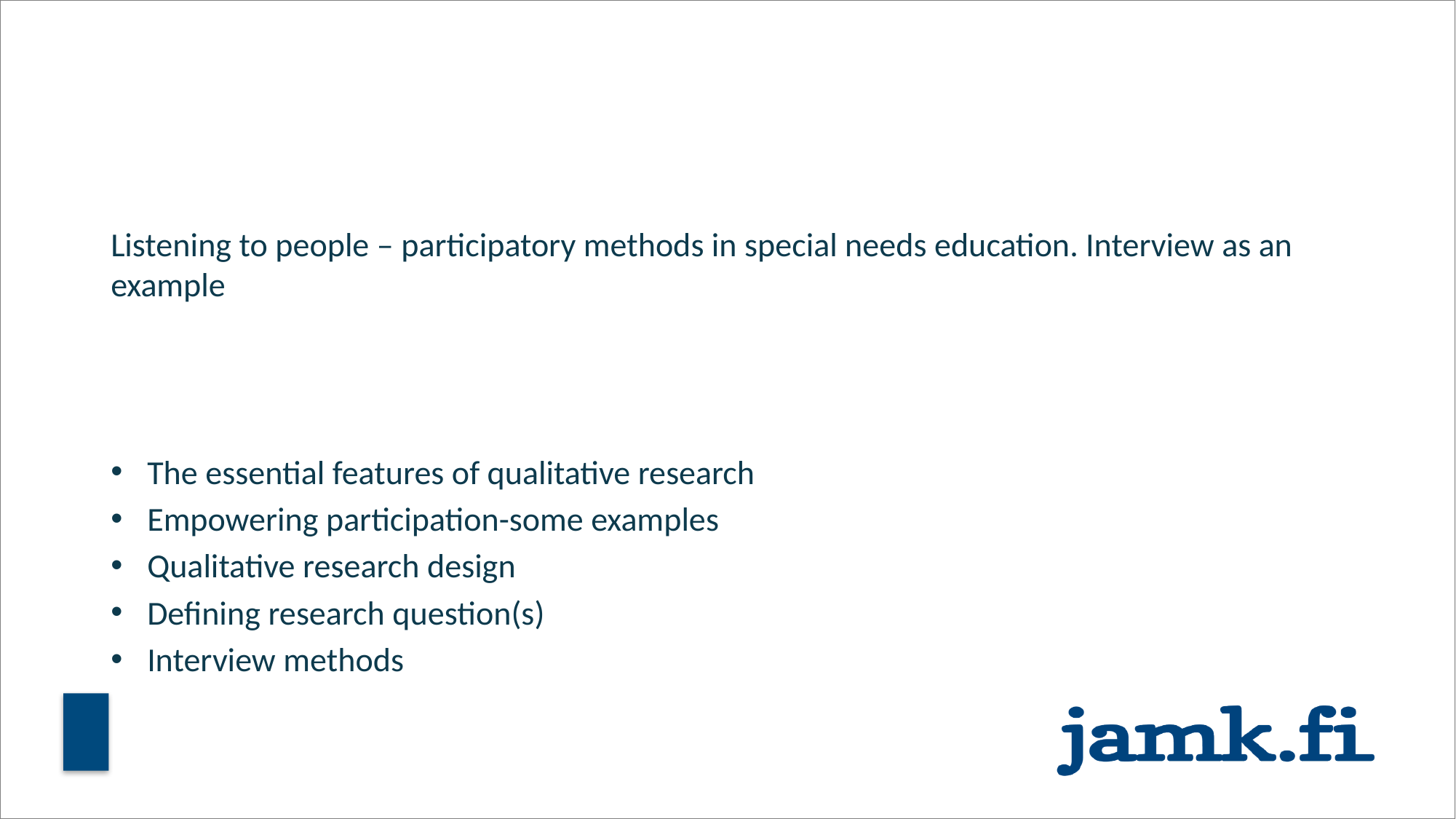

#
Listening to people – participatory methods in special needs education. Interview as an example

The essential features of qualitative research
Empowering participation-some examples
Qualitative research design
Defining research question(s)
Interview methods